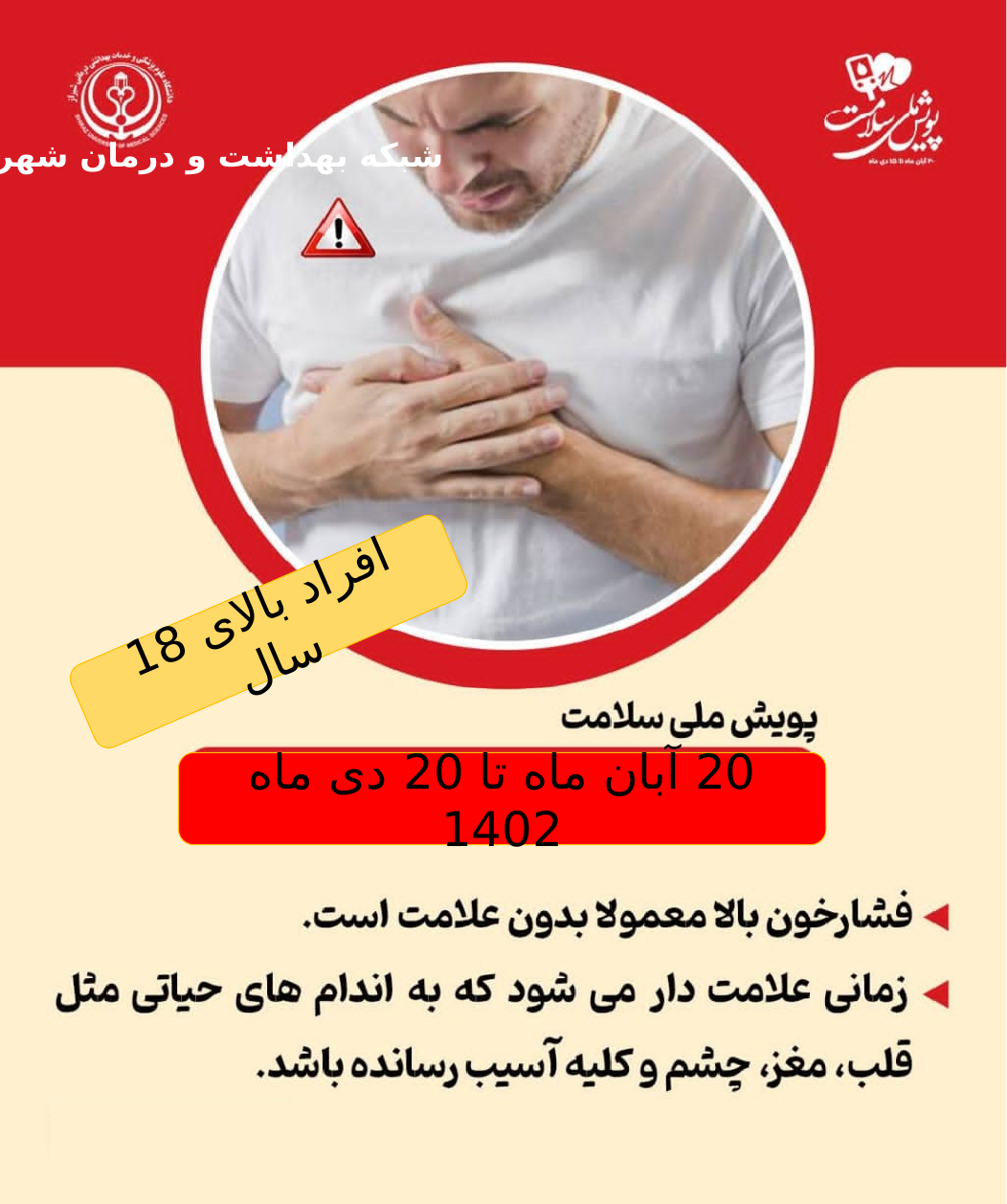

شبکه بهداشت و درمان شهرستان کازرون
افراد بالای 18 سال
20 آبان ماه تا 20 دی ماه 1402